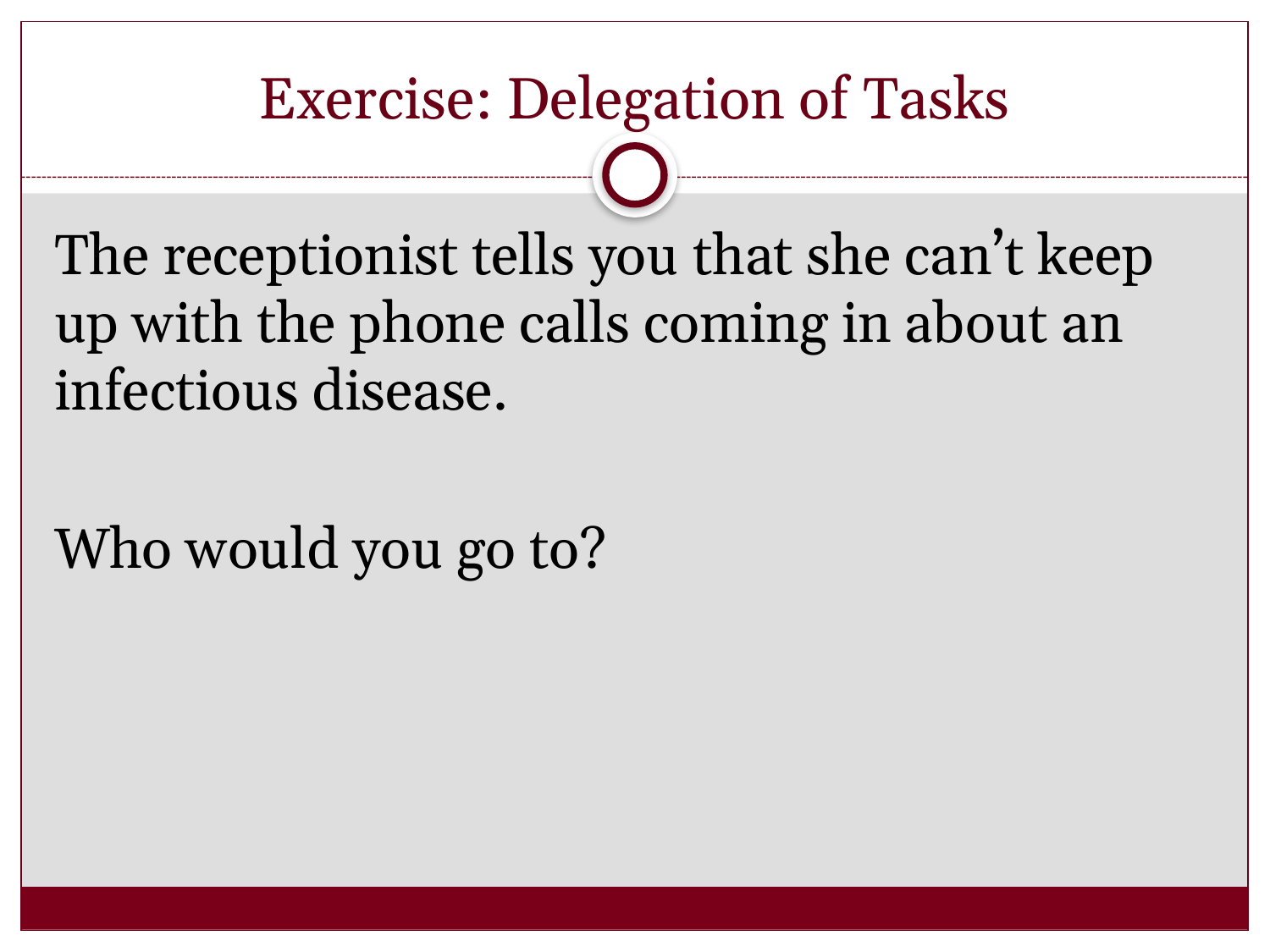

# Exercise: Delegation of Tasks
The receptionist tells you that she can’t keep up with the phone calls coming in about an infectious disease.

Who would you go to?